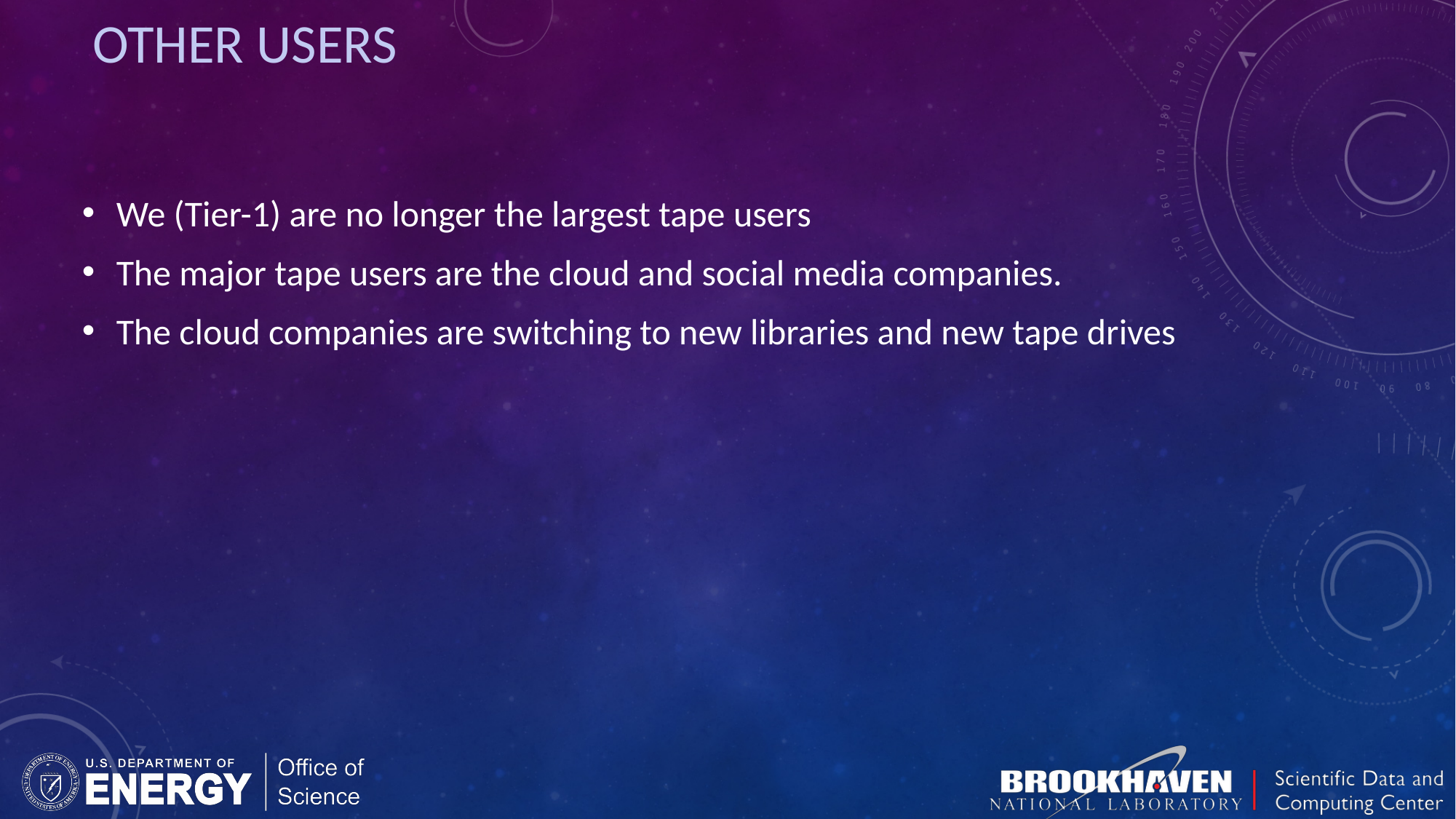

# Other users
We (Tier-1) are no longer the largest tape users
The major tape users are the cloud and social media companies.
The cloud companies are switching to new libraries and new tape drives